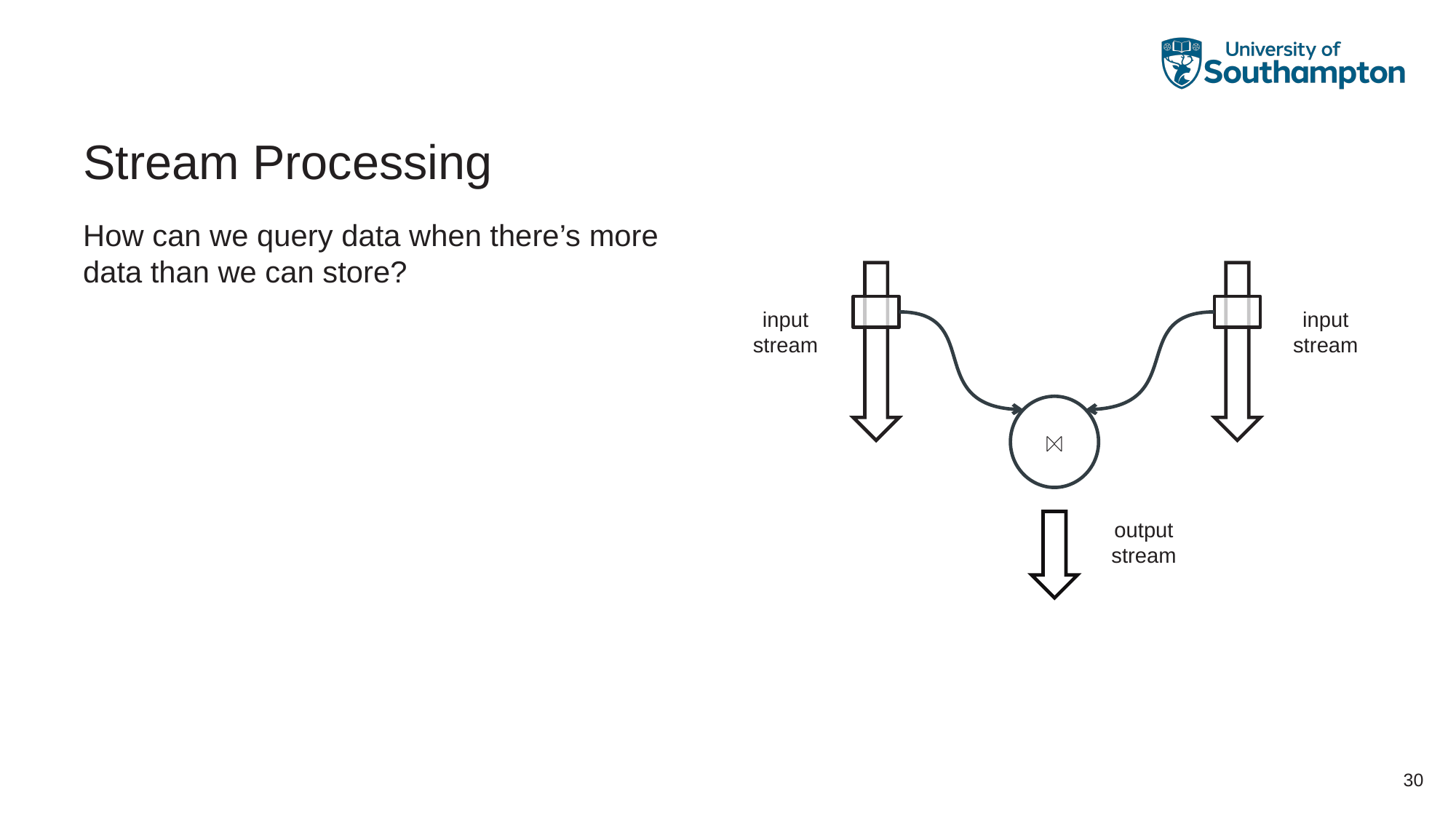

# Stream Processing
How can we query data when there’s more data than we can store?

input
stream
input
stream
⨝
output
stream